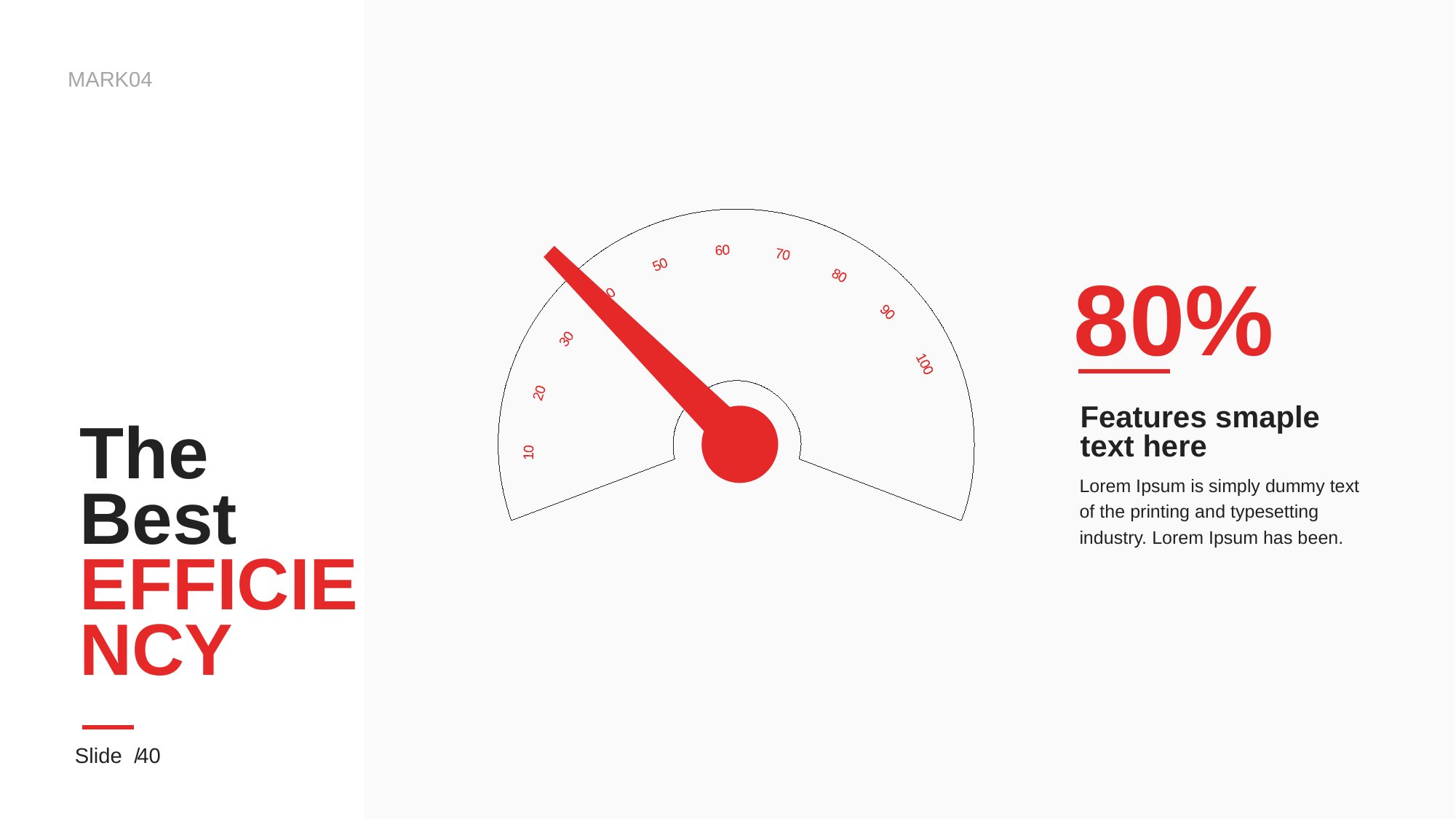

10             20             30             40             50              60             70             80             90             100
80%
Features smaple
text here
# The Best EFFICIENCY
Lorem Ipsum is simply dummy text of the printing and typesetting industry. Lorem Ipsum has been.